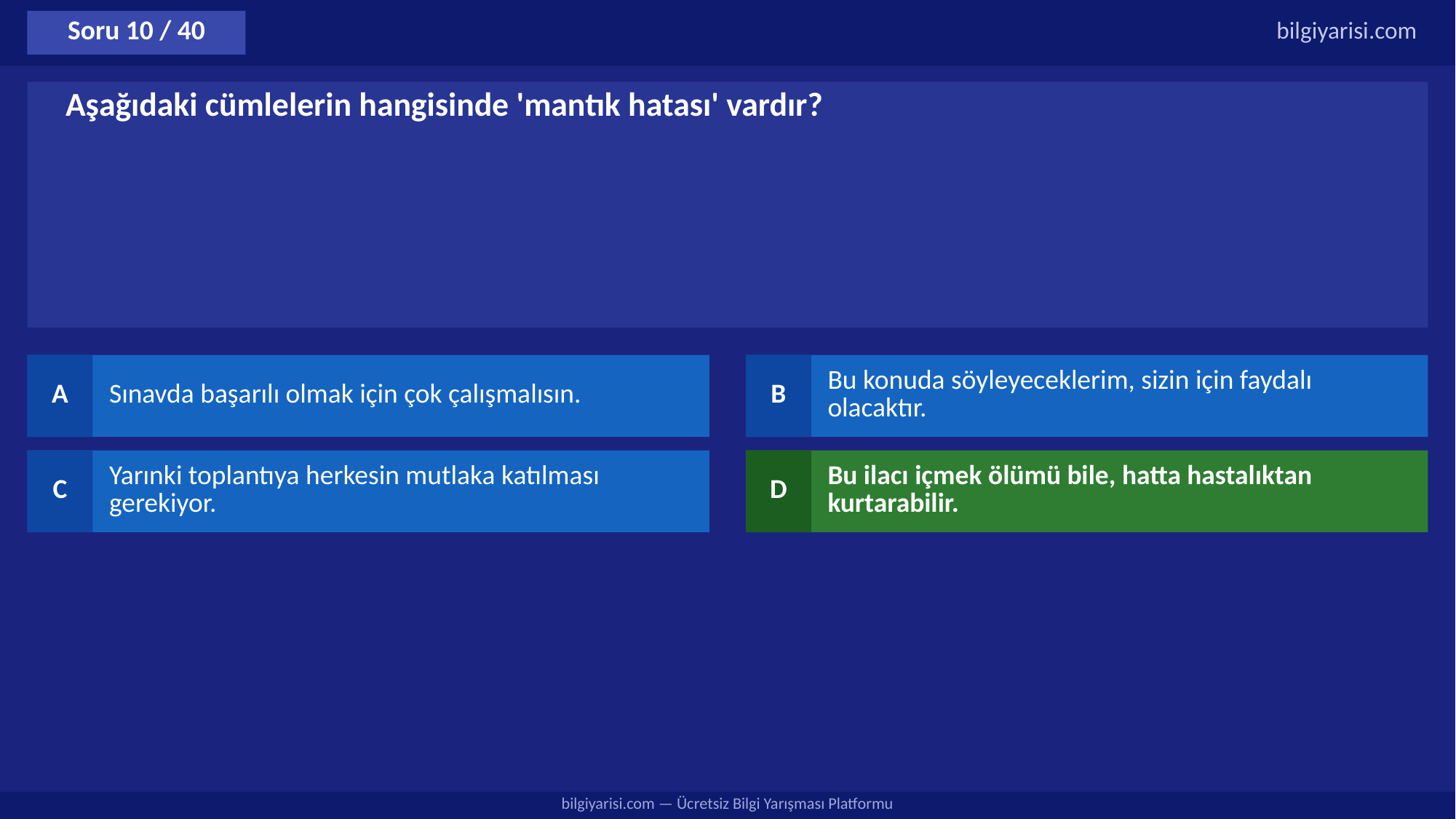

Soru 10 / 40
bilgiyarisi.com

Aşağıdaki cümlelerin hangisinde 'mantık hatası' vardır?

A
Sınavda başarılı olmak için çok çalışmalısın.

B
Bu konuda söyleyeceklerim, sizin için faydalı olacaktır.

C
Yarınki toplantıya herkesin mutlaka katılması gerekiyor.

D
Bu ilacı içmek ölümü bile, hatta hastalıktan kurtarabilir.
bilgiyarisi.com — Ücretsiz Bilgi Yarışması Platformu